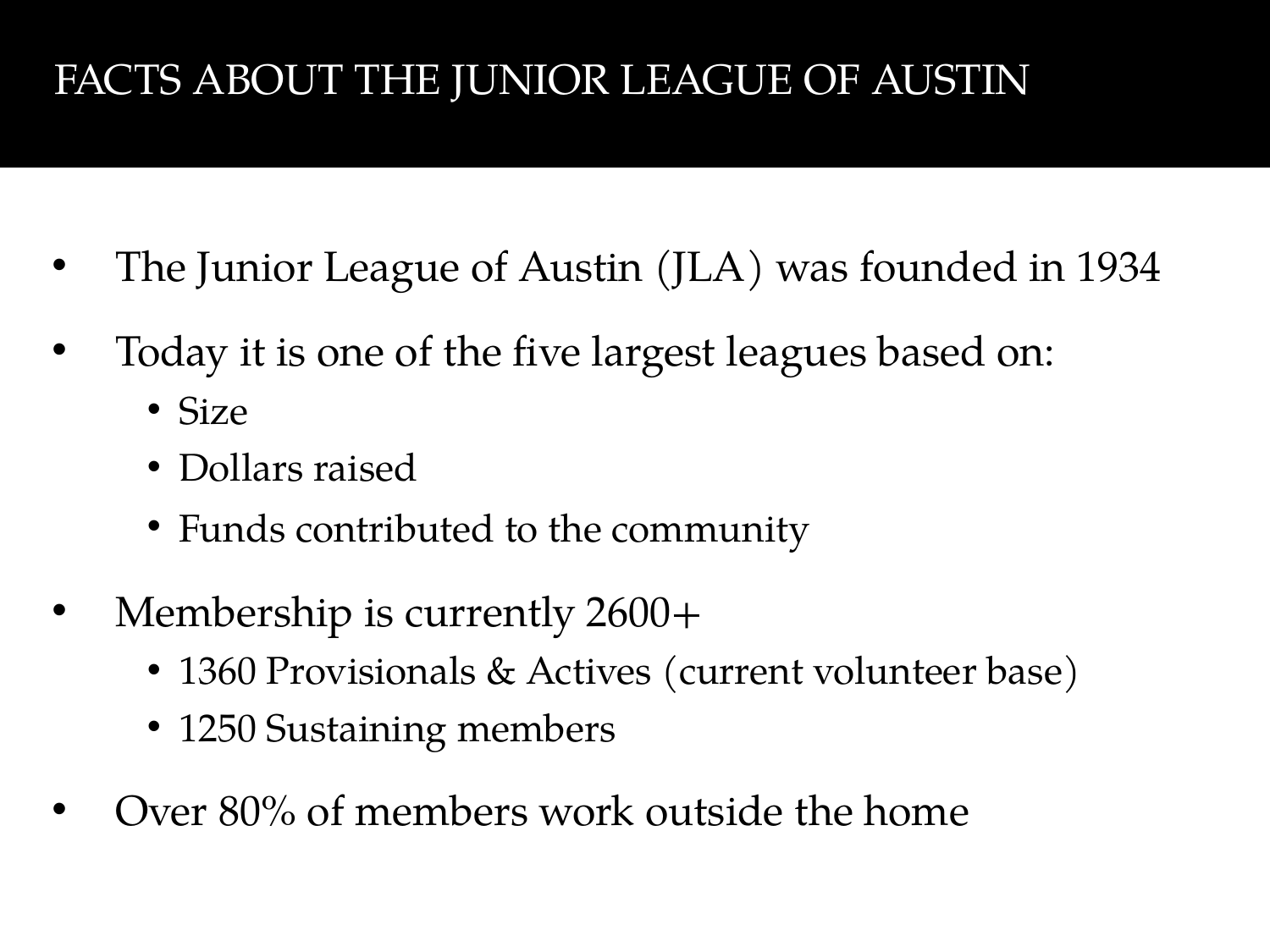

Facts about the Junior League of Austin
The Junior League of Austin (JLA) was founded in 1934

Today it is one of the five largest leagues based on:
Size
Dollars raised
Funds contributed to the community

Membership is currently 2600+
1360 Provisionals & Actives (current volunteer base)
1250 Sustaining members

Over 80% of members work outside the home